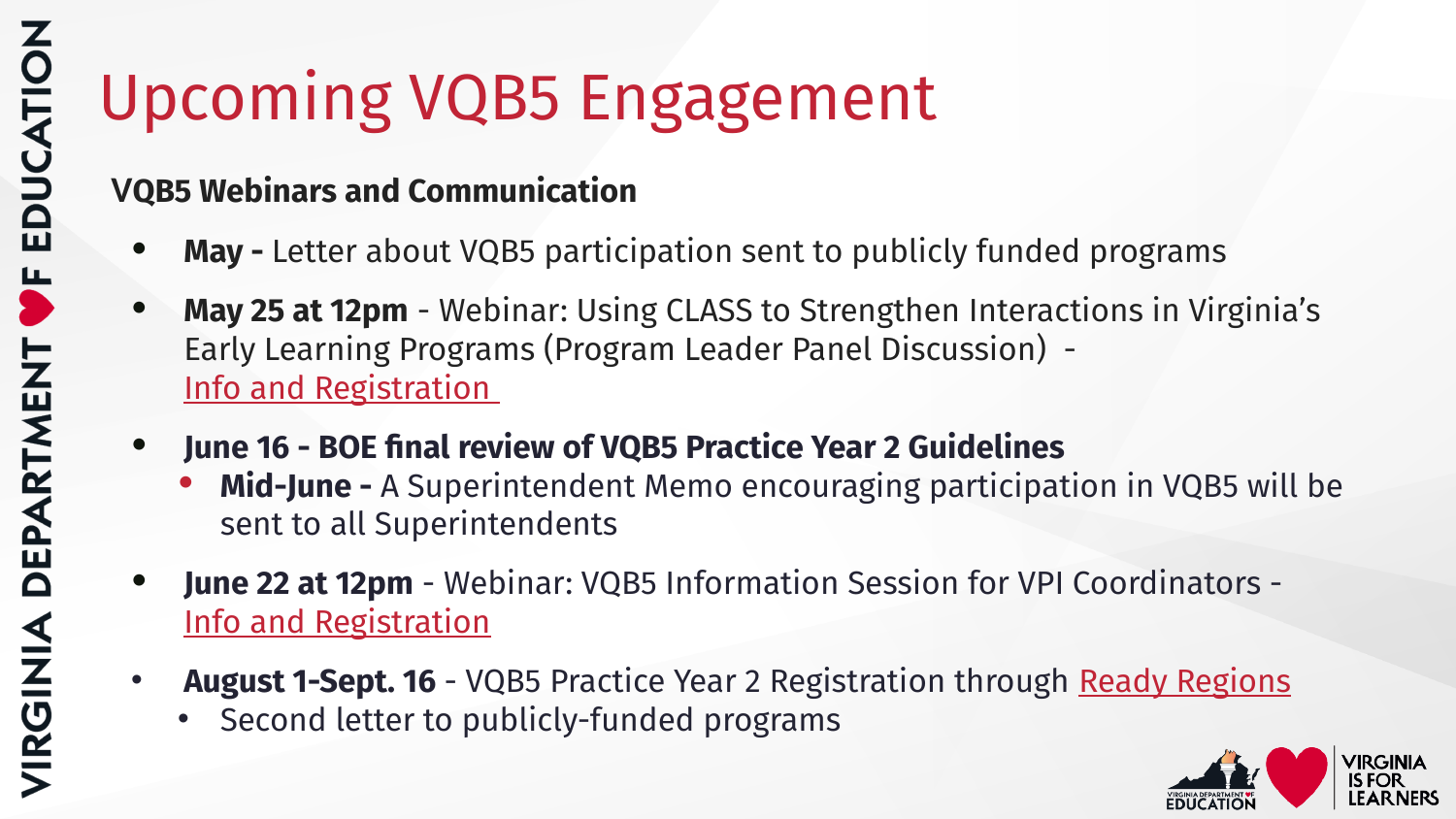

# Upcoming VQB5 Engagement
VQB5 Webinars and Communication
May - Letter about VQB5 participation sent to publicly funded programs
May 25 at 12pm - Webinar: Using CLASS to Strengthen Interactions in Virginia’s Early Learning Programs (Program Leader Panel Discussion)  - Info and Registration
June 16 - BOE final review of VQB5 Practice Year 2 Guidelines
Mid-June - A Superintendent Memo encouraging participation in VQB5 will be sent to all Superintendents
June 22 at 12pm - Webinar: VQB5 Information Session for VPI Coordinators - Info and Registration
August 1-Sept. 16 - VQB5 Practice Year 2 Registration through Ready Regions
Second letter to publicly-funded programs